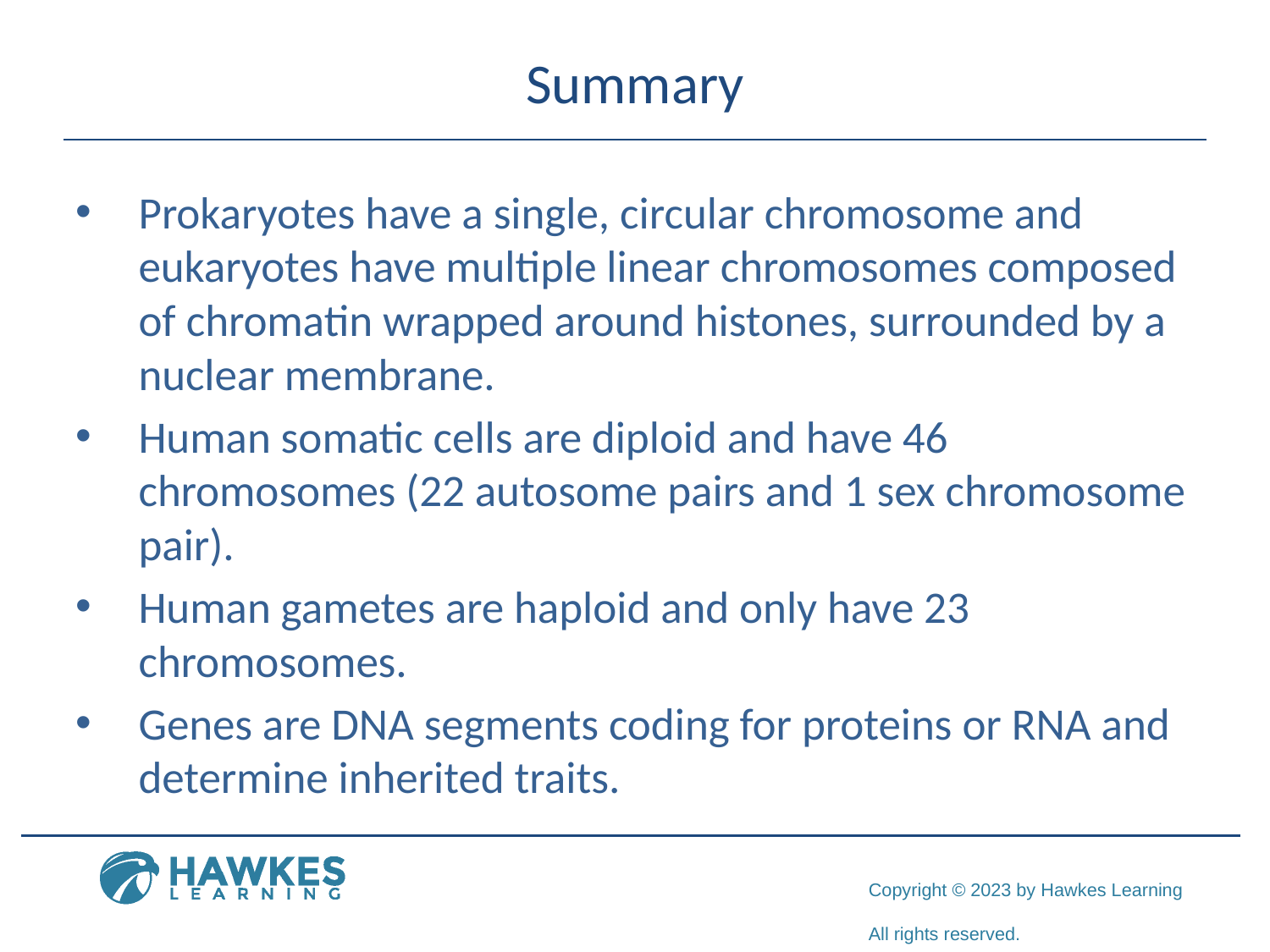

# Summary
Prokaryotes have a single, circular chromosome and eukaryotes have multiple linear chromosomes composed of chromatin wrapped around histones, surrounded by a nuclear membrane.
Human somatic cells are diploid and have 46 chromosomes (22 autosome pairs and 1 sex chromosome pair).
Human gametes are haploid and only have 23 chromosomes.
Genes are DNA segments coding for proteins or RNA and determine inherited traits.